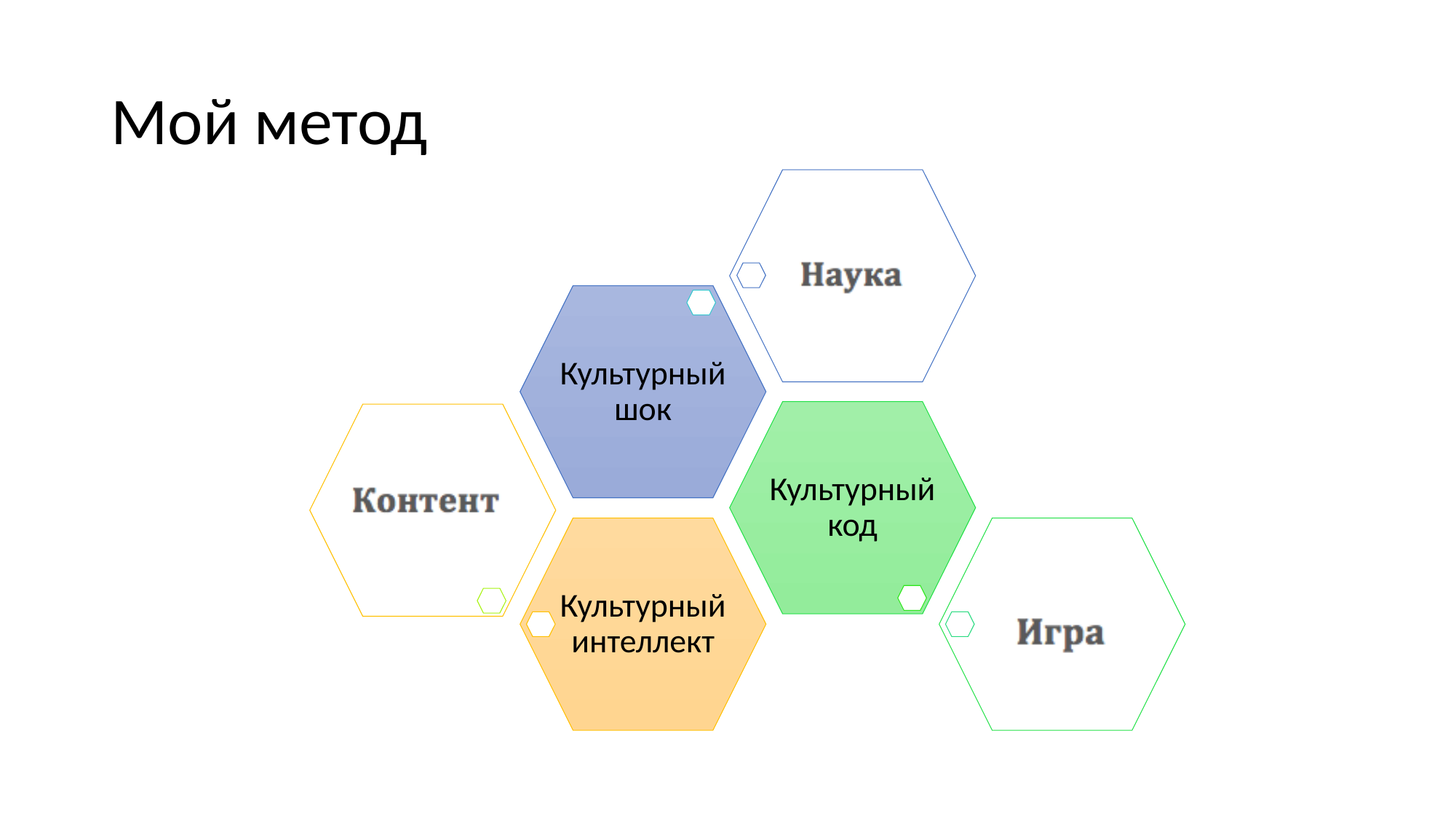

# Мой метод
Культурный интеллект
Культурный код
Культурный шок